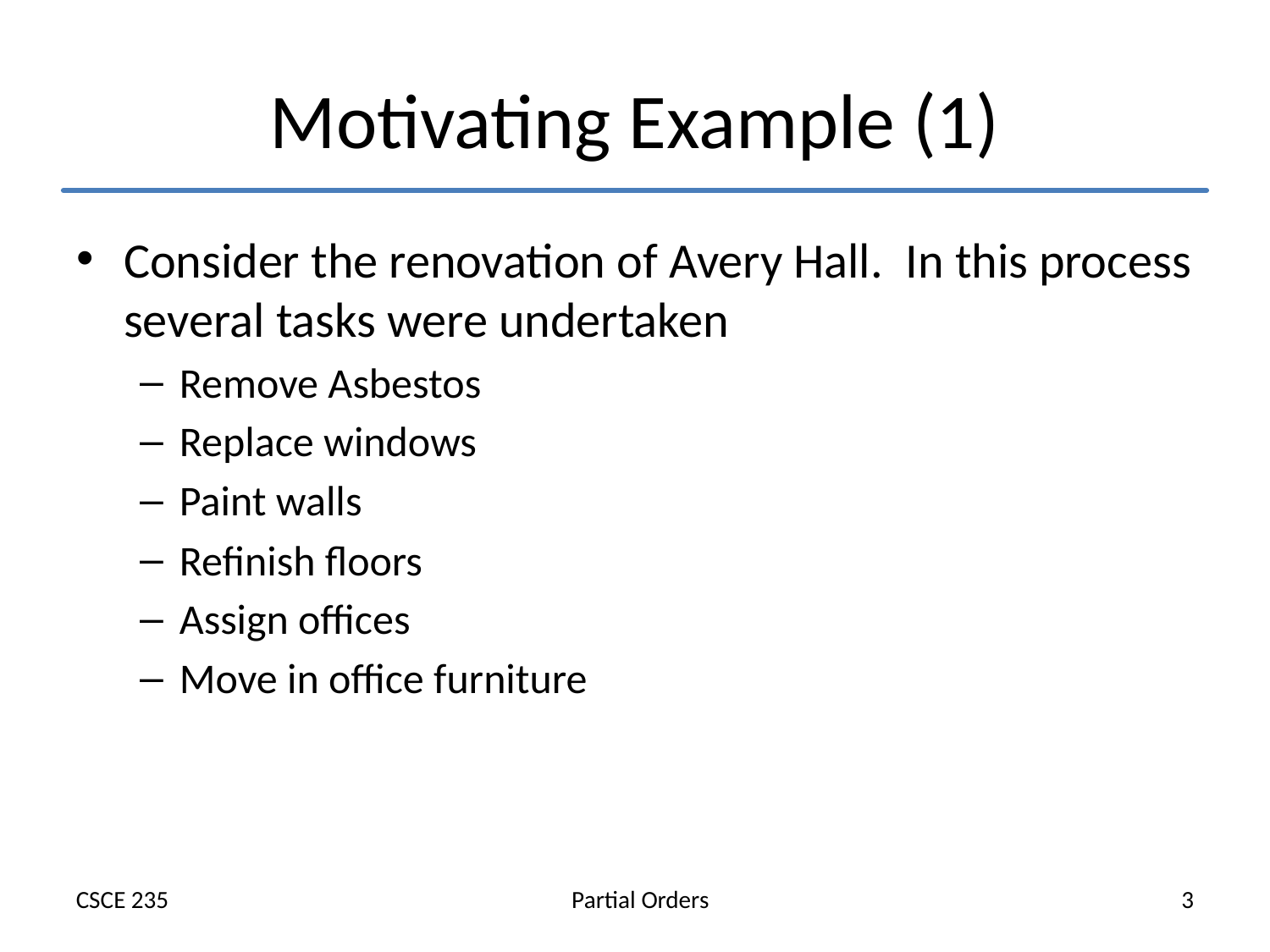

# Motivating Example (1)
Consider the renovation of Avery Hall.  In this process several tasks were undertaken
Remove Asbestos
Replace windows
Paint walls
Refinish floors
Assign offices
Move in office furniture